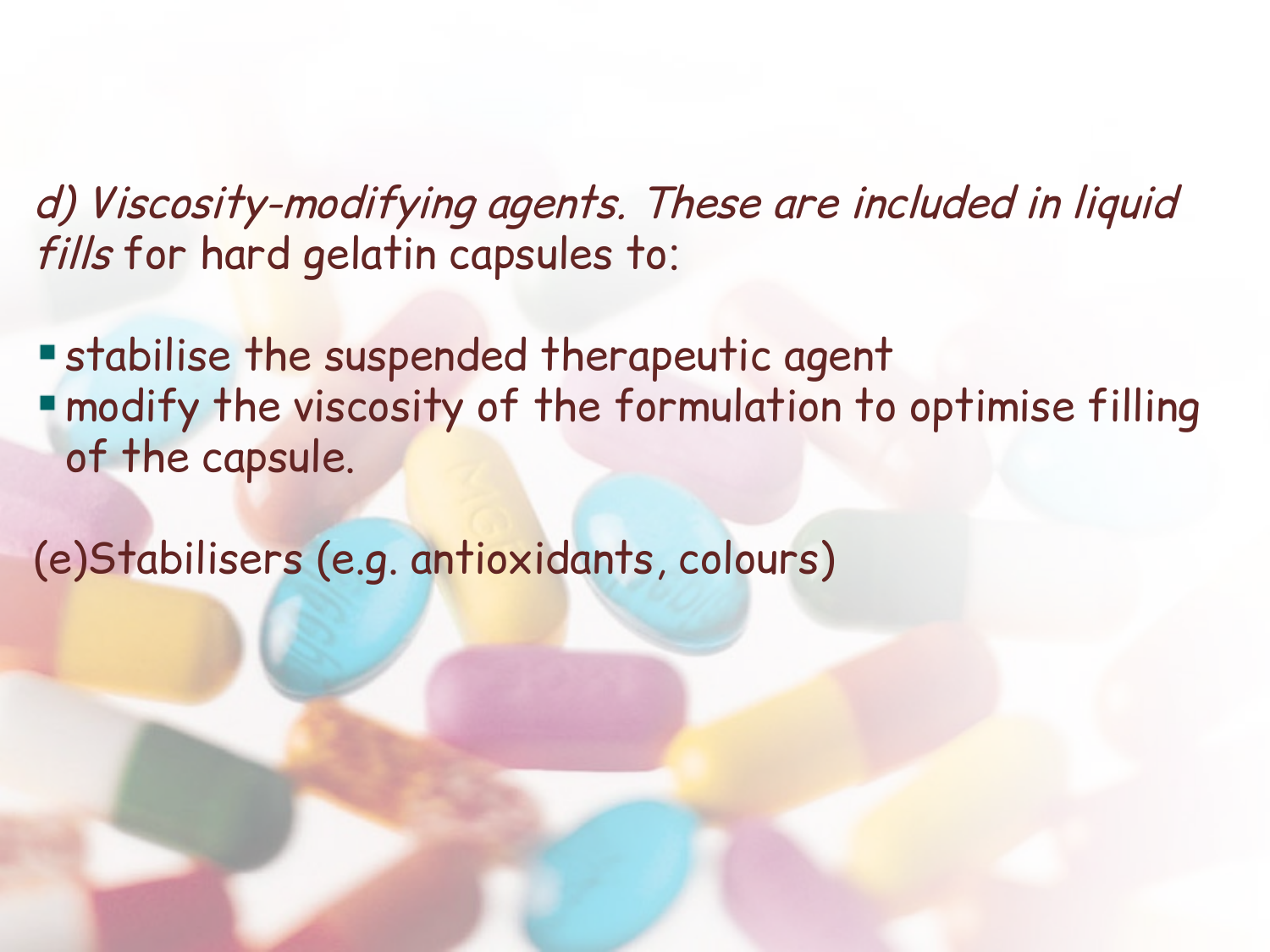

d) Viscosity-modifying agents. These are included in liquid fills for hard gelatin capsules to:

stabilise the suspended therapeutic agent
modify the viscosity of the formulation to optimise filling of the capsule.

(e)Stabilisers (e.g. antioxidants, colours)